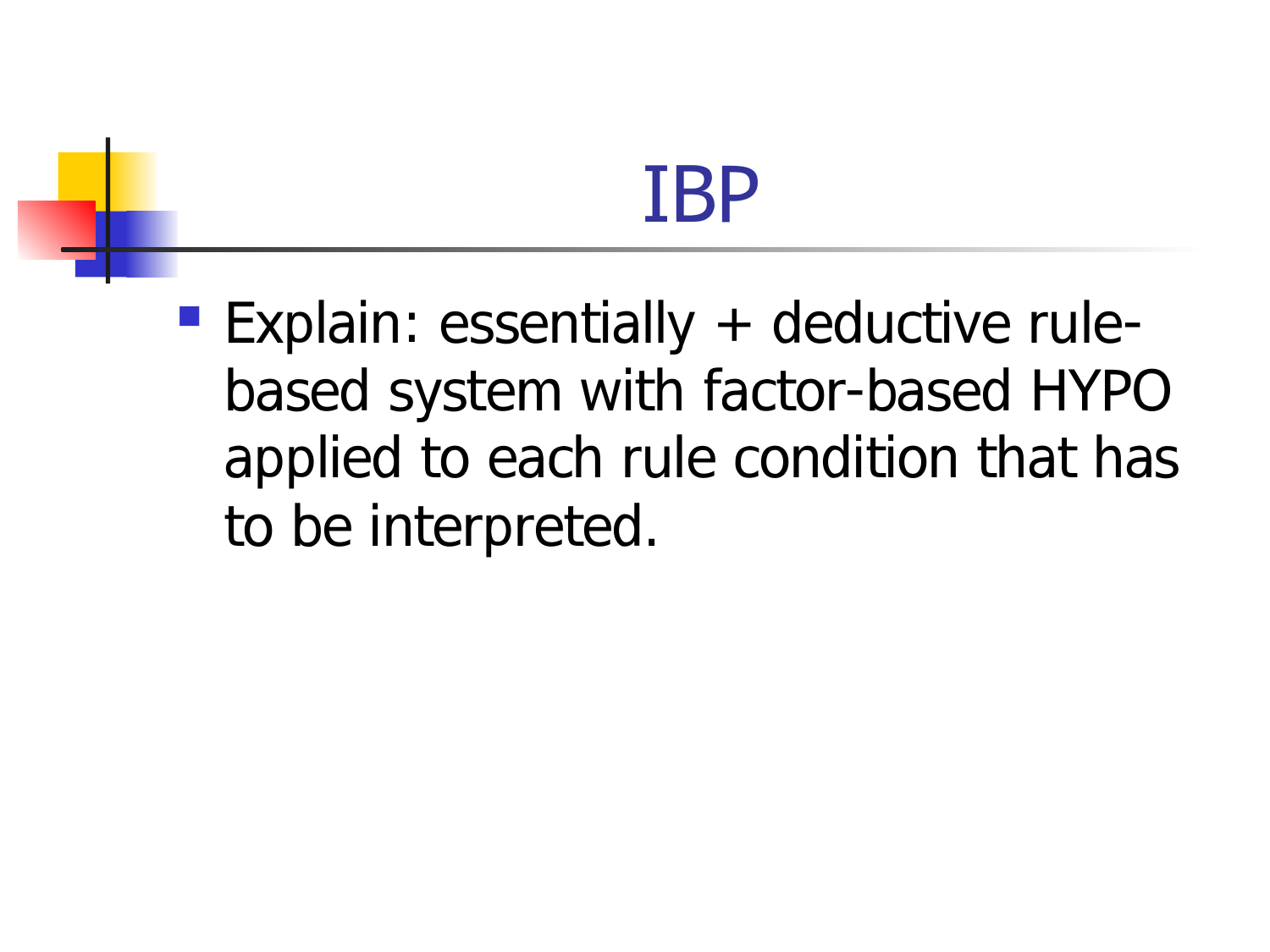

# IBP
Explain: essentially + deductive rule-based system with factor-based HYPO applied to each rule condition that has to be interpreted.